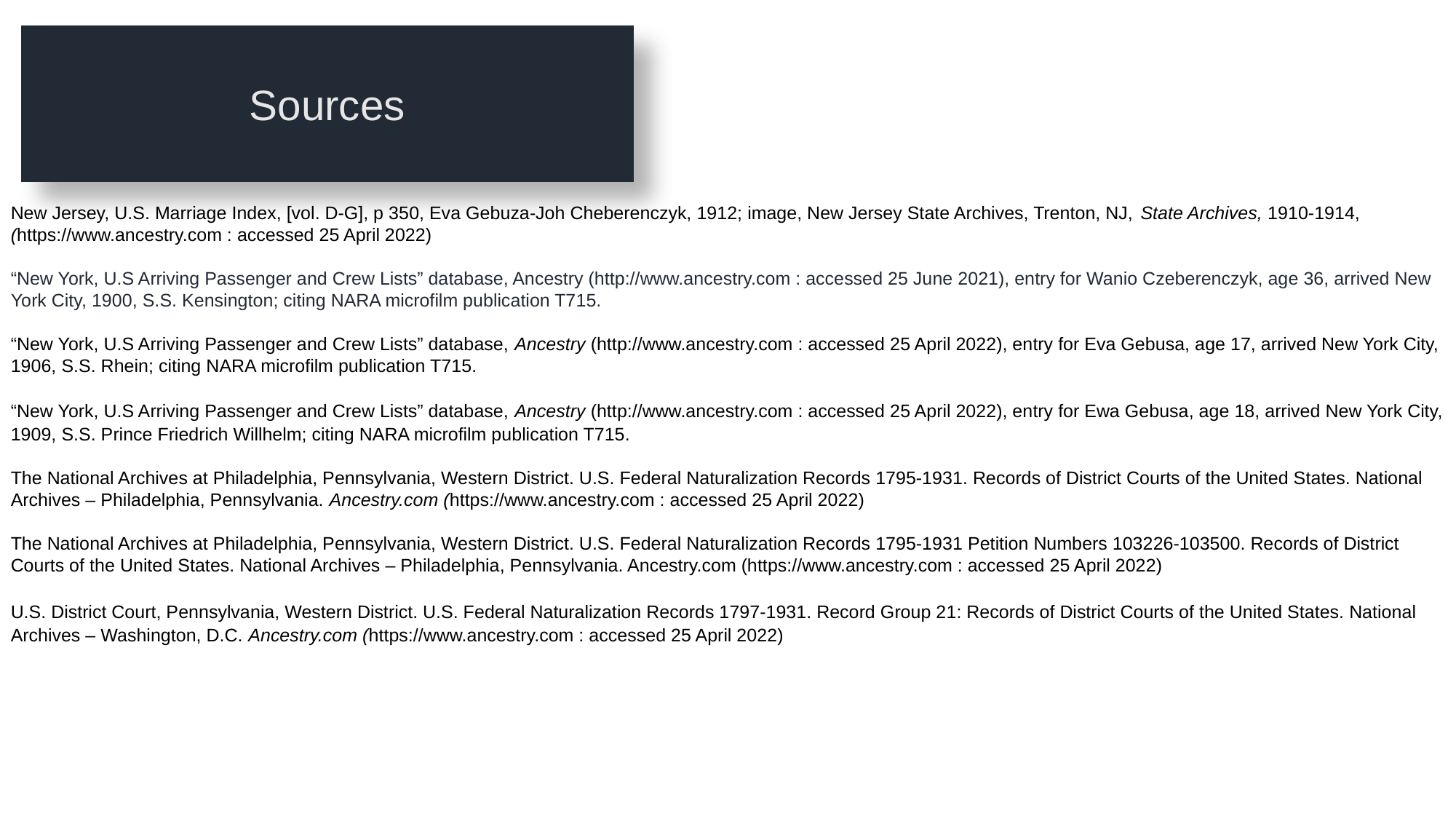

Sources
New Jersey, U.S. Marriage Index, [vol. D-G], p 350, Eva Gebuza-Joh Cheberenczyk, 1912; image, New Jersey State Archives, Trenton, NJ, State Archives, 1910-1914, (https://www.ancestry.com : accessed 25 April 2022)

“New York, U.S Arriving Passenger and Crew Lists” database, Ancestry (http://www.ancestry.com : accessed 25 June 2021), entry for Wanio Czeberenczyk, age 36, arrived New York City, 1900, S.S. Kensington; citing NARA microfilm publication T715.

“New York, U.S Arriving Passenger and Crew Lists” database, Ancestry (http://www.ancestry.com : accessed 25 April 2022), entry for Eva Gebusa, age 17, arrived New York City, 1906, S.S. Rhein; citing NARA microfilm publication T715.

“New York, U.S Arriving Passenger and Crew Lists” database, Ancestry (http://www.ancestry.com : accessed 25 April 2022), entry for Ewa Gebusa, age 18, arrived New York City, 1909, S.S. Prince Friedrich Willhelm; citing NARA microfilm publication T715.

The National Archives at Philadelphia, Pennsylvania, Western District. U.S. Federal Naturalization Records 1795-1931. Records of District Courts of the United States. National Archives – Philadelphia, Pennsylvania. Ancestry.com (https://www.ancestry.com : accessed 25 April 2022)

The National Archives at Philadelphia, Pennsylvania, Western District. U.S. Federal Naturalization Records 1795-1931 Petition Numbers 103226-103500. Records of District Courts of the United States. National Archives – Philadelphia, Pennsylvania. Ancestry.com (https://www.ancestry.com : accessed 25 April 2022)

U.S. District Court, Pennsylvania, Western District. U.S. Federal Naturalization Records 1797-1931. Record Group 21: Records of District Courts of the United States. National Archives – Washington, D.C. Ancestry.com (https://www.ancestry.com : accessed 25 April 2022)